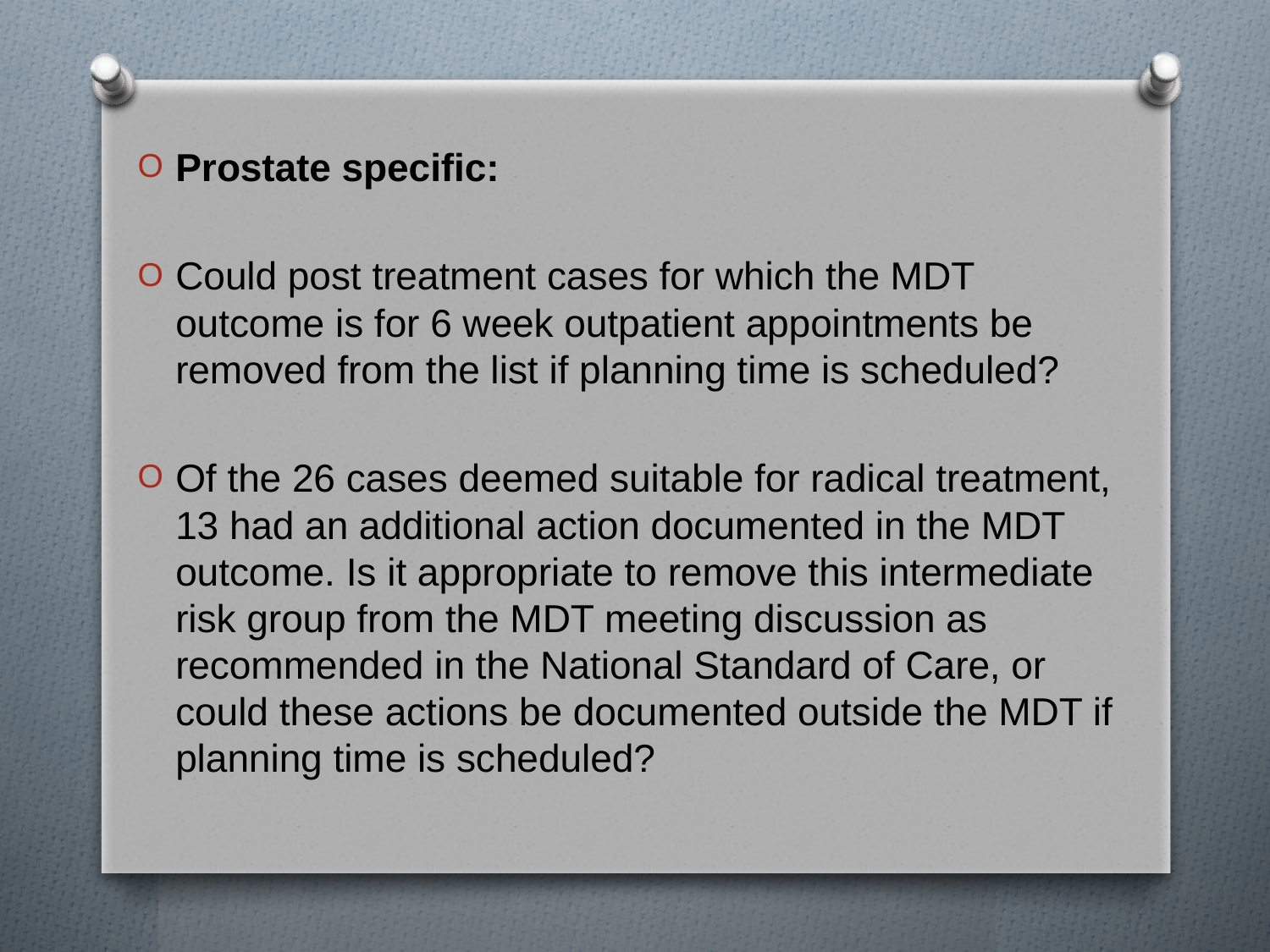

Prostate specific:

Could post treatment cases for which the MDT outcome is for 6 week outpatient appointments be removed from the list if planning time is scheduled?

Of the 26 cases deemed suitable for radical treatment, 13 had an additional action documented in the MDT outcome. Is it appropriate to remove this intermediate risk group from the MDT meeting discussion as recommended in the National Standard of Care, or could these actions be documented outside the MDT if planning time is scheduled?